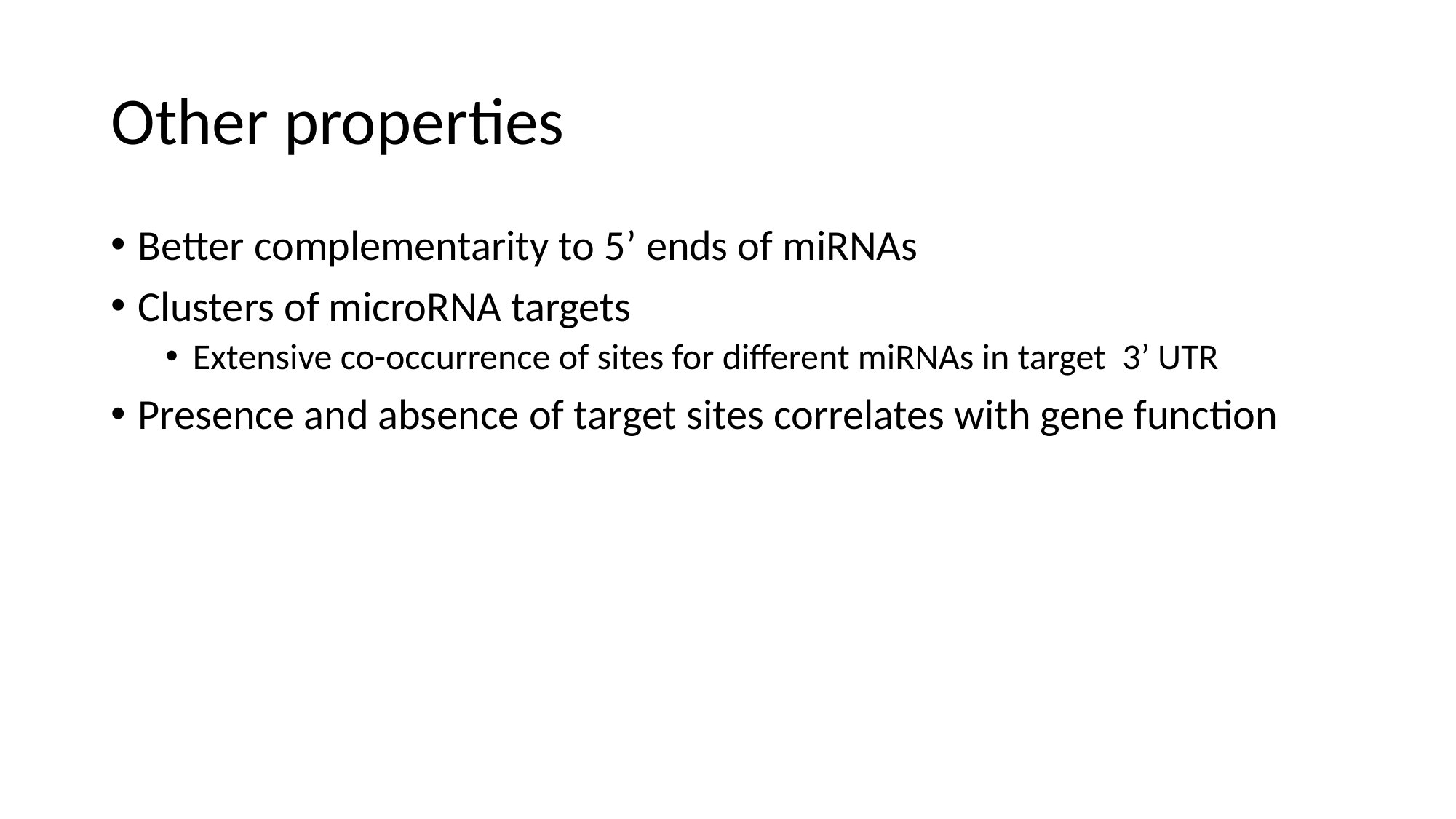

# Other properties
Better complementarity to 5’ ends of miRNAs
Clusters of microRNA targets
Extensive co-occurrence of sites for different miRNAs in target  3’ UTR
Presence and absence of target sites correlates with gene function